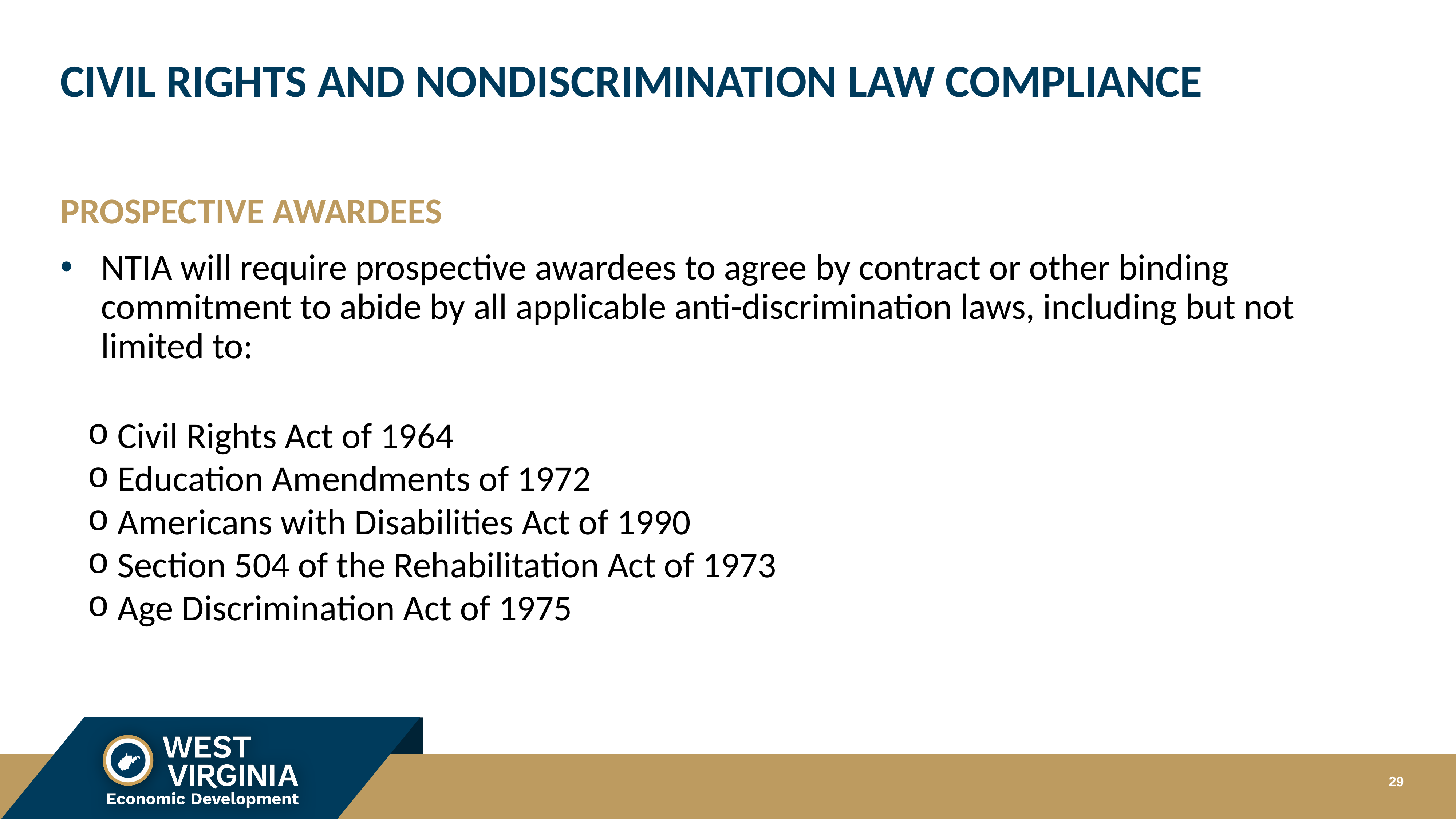

# CIVIL RIGHTS AND NONDISCRIMINATION LAW COMPLIANCE
Prospective awardeeS
NTIA will require prospective awardees to agree by contract or other binding commitment to abide by all applicable anti-discrimination laws, including but not limited to:

 Civil Rights Act of 1964
 Education Amendments of 1972
 Americans with Disabilities Act of 1990
 Section 504 of the Rehabilitation Act of 1973
 Age Discrimination Act of 1975

29